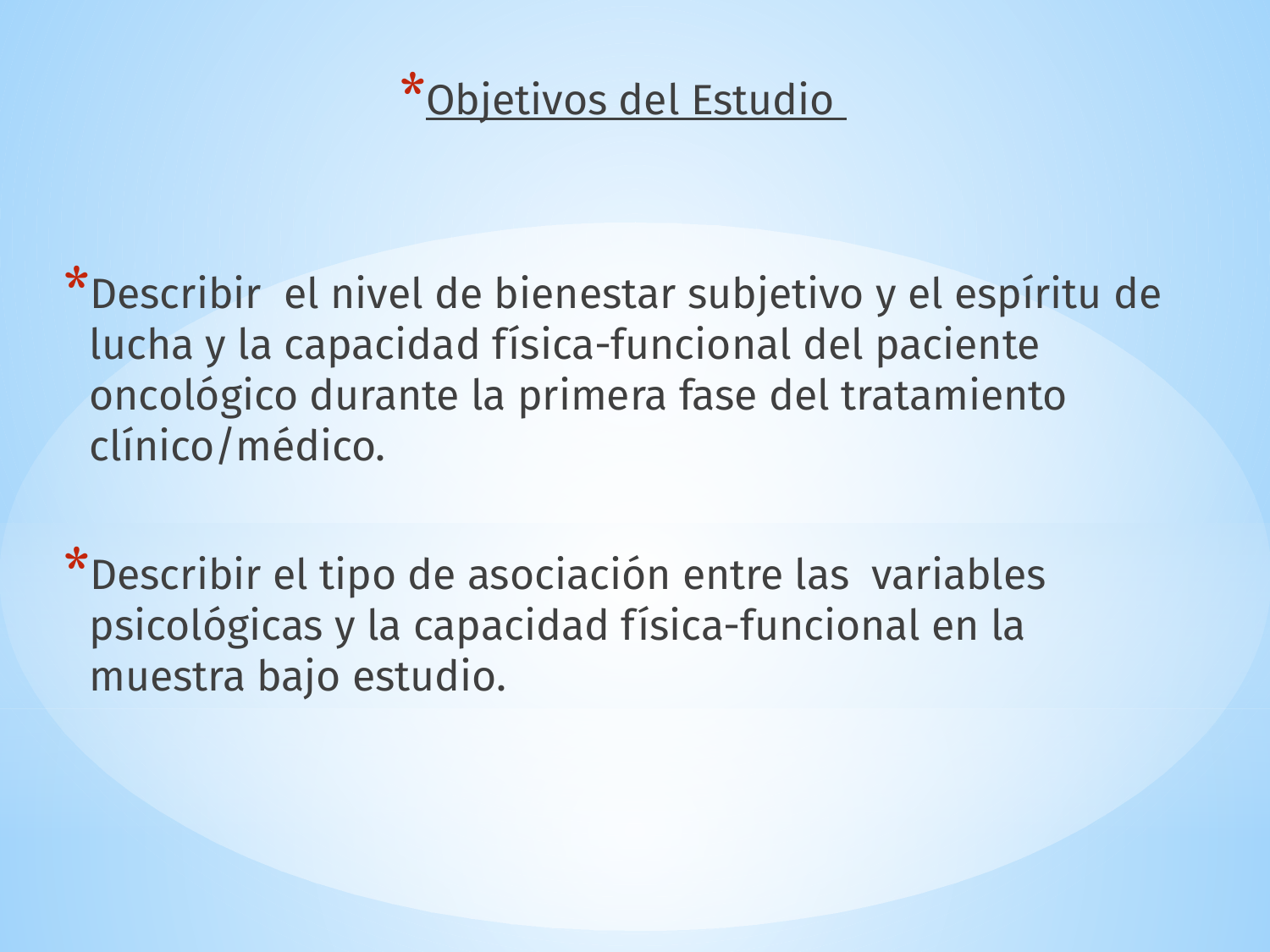

Objetivos del Estudio

Describir  el nivel de bienestar subjetivo y el espíritu de lucha y la capacidad física-funcional del paciente oncológico durante la primera fase del tratamiento clínico/médico.

Describir el tipo de asociación entre las  variables psicológicas y la capacidad física-funcional en la muestra bajo estudio.